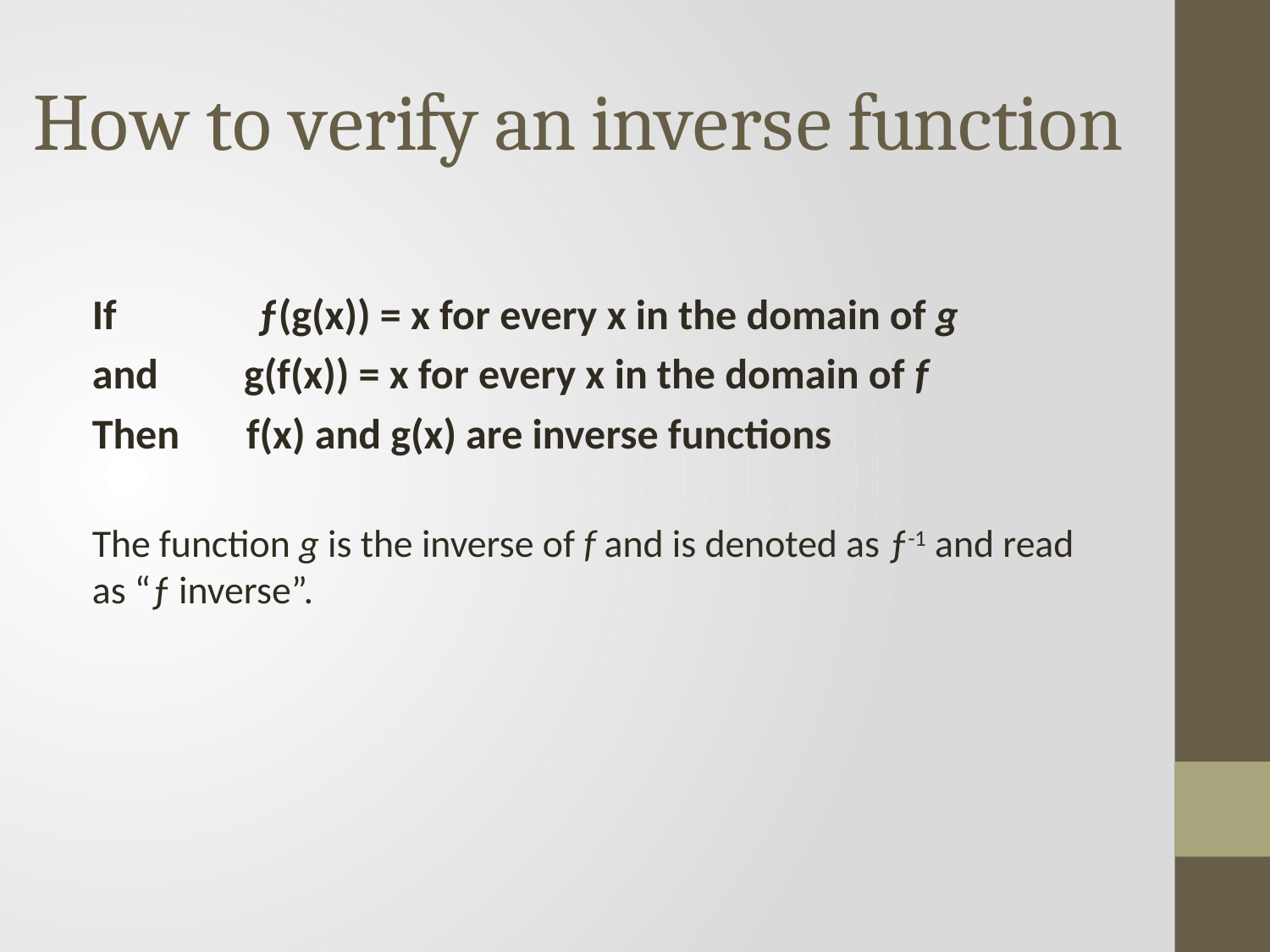

# How to verify an inverse function

If	    ƒ(g(x)) = x for every x in the domain of g
and         g(f(x)) = x for every x in the domain of f
Then       f(x) and g(x) are inverse functions

The function g is the inverse of f and is denoted as ƒ-1 and read as “ƒ inverse”.